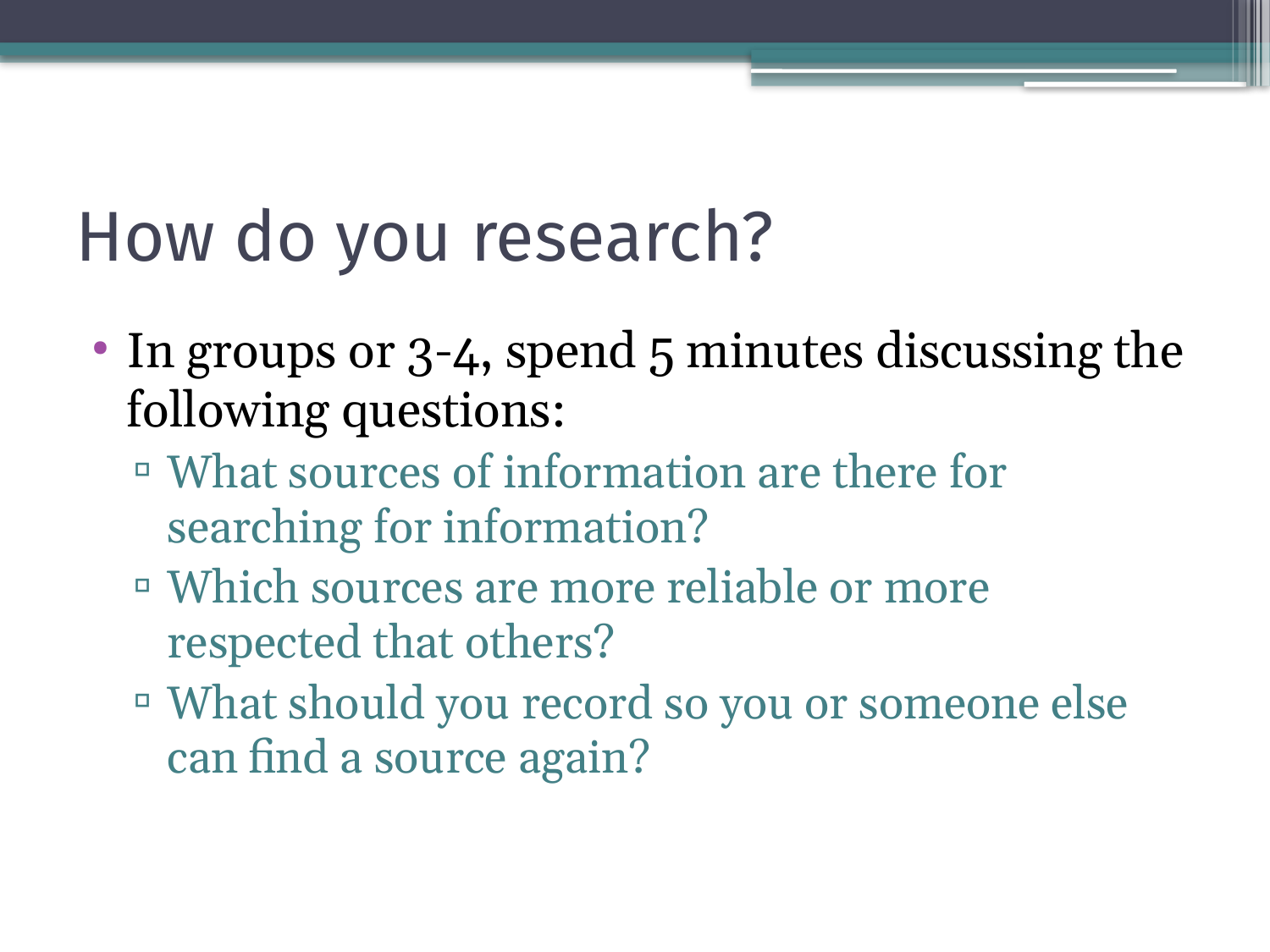

# How do you research?
In groups or 3-4, spend 5 minutes discussing the following questions:
What sources of information are there for searching for information?
Which sources are more reliable or more respected that others?
What should you record so you or someone else can find a source again?